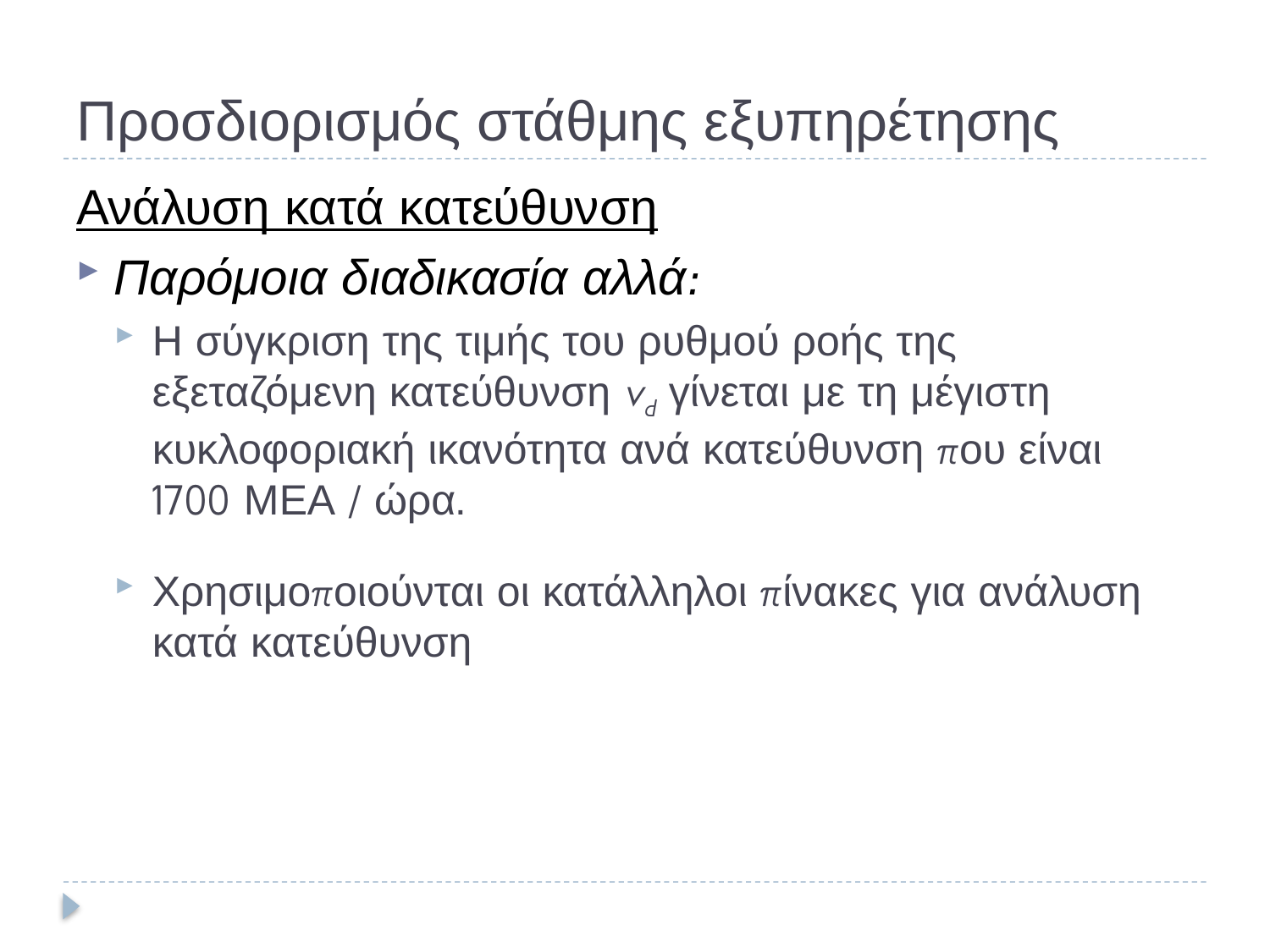

# Προσδιορισμός στάθμης εξυπηρέτησης
Ανάλυση κατά κατεύθυνση
Παρόμοια διαδικασία αλλά:
Η σύγκριση της τιμής του ρυθμού ροής της εξεταζόμενη κατεύθυνση vd γίνεται με τη μέγιστη κυκλοφοριακή ικανότητα ανά κατεύθυνση που είναι 1700 ΜΕΑ / ώρα.
Χρησιμοποιούνται οι κατάλληλοι πίνακες για ανάλυση κατά κατεύθυνση